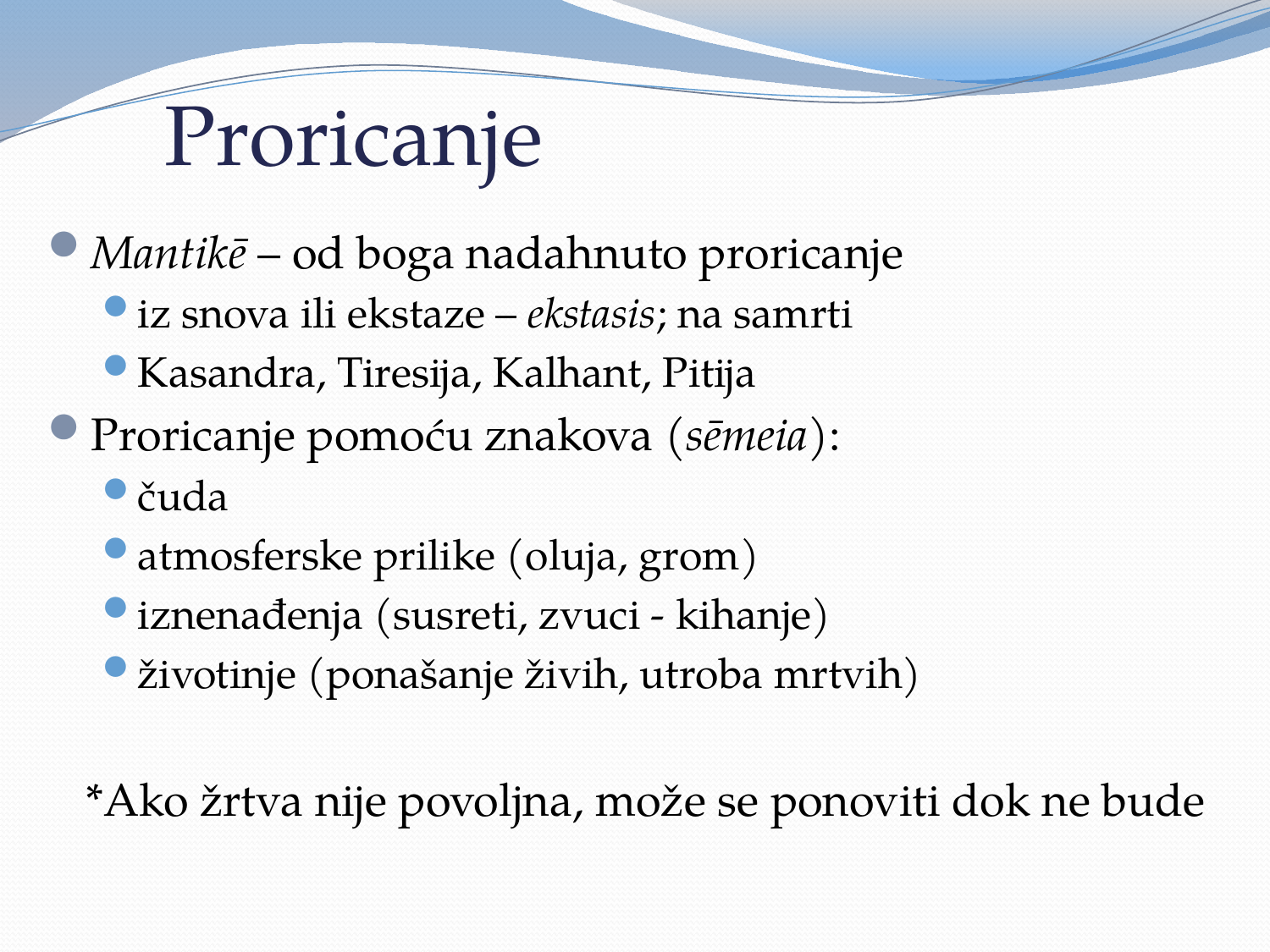

# Proricanje
Mantikē – od boga nadahnuto proricanje
iz snova ili ekstaze – ekstasis; na samrti
Kasandra, Tiresija, Kalhant, Pitija
Proricanje pomoću znakova (sēmeia):
čuda
atmosferske prilike (oluja, grom)
iznenađenja (susreti, zvuci - kihanje)
životinje (ponašanje živih, utroba mrtvih)

	*Ako žrtva nije povoljna, može se ponoviti dok ne bude